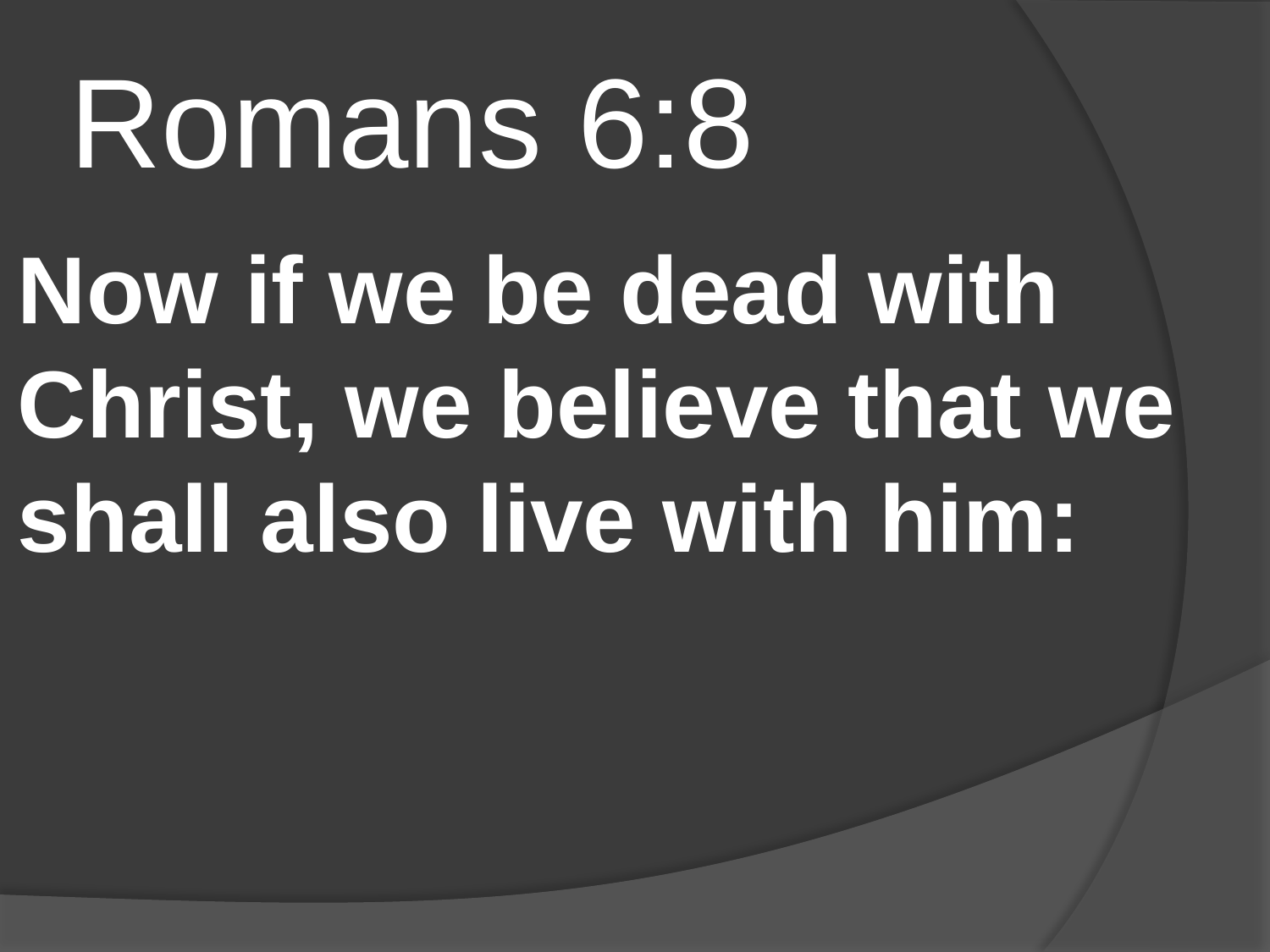

# Romans 6:8
Now if we be dead with Christ, we believe that we shall also live with him: